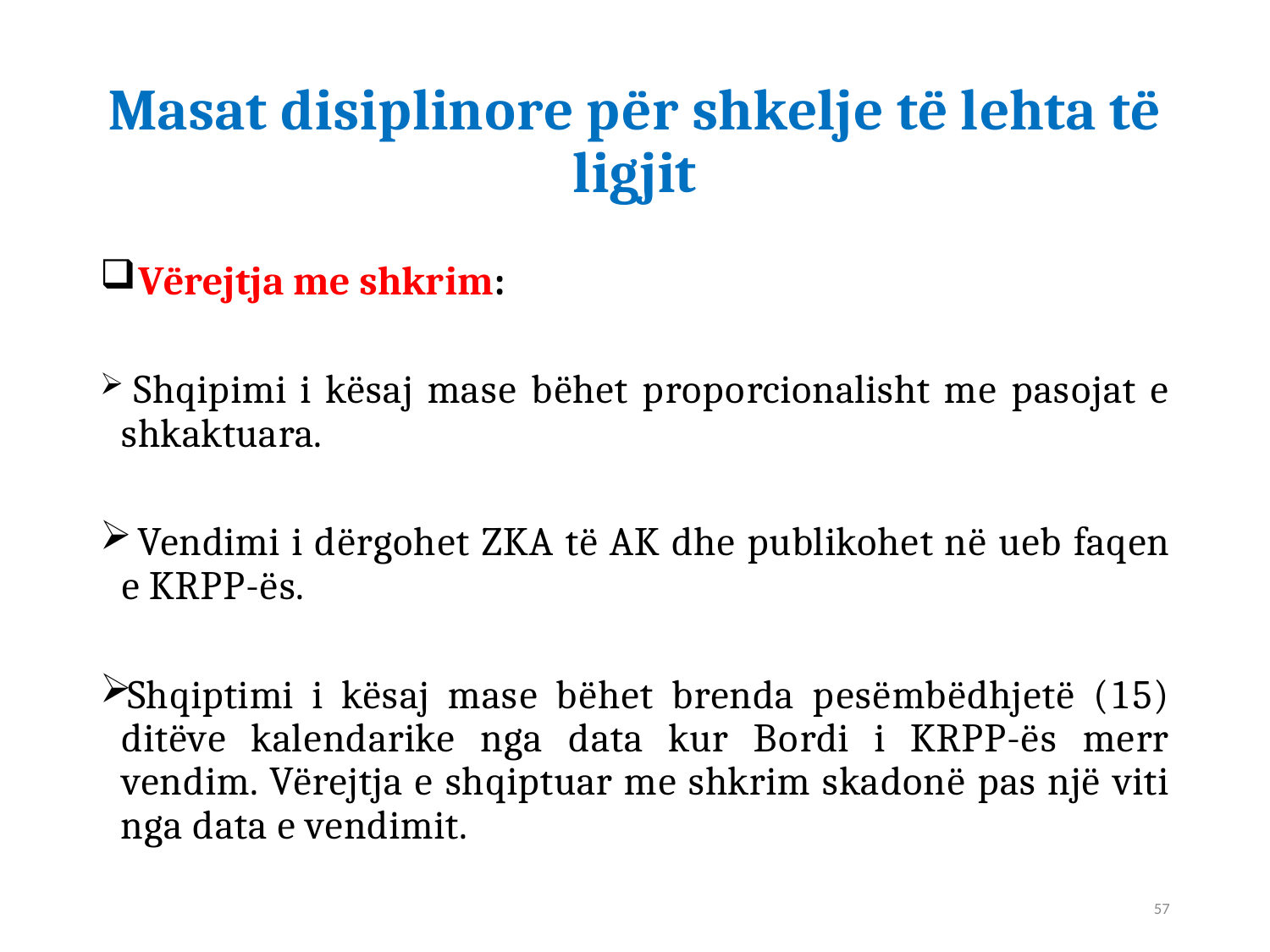

# Masat disiplinore për shkelje të lehta të ligjit
 Vërejtja me shkrim:

 Shqipimi i kësaj mase bëhet proporcionalisht me pasojat e shkaktuara.

 Vendimi i dërgohet ZKA të AK dhe publikohet në ueb faqen e KRPP-ës.

Shqiptimi i kësaj mase bëhet brenda pesëmbëdhjetë (15) ditëve kalendarike nga data kur Bordi i KRPP-ës merr vendim. Vërejtja e shqiptuar me shkrim skadonë pas një viti nga data e vendimit.
57